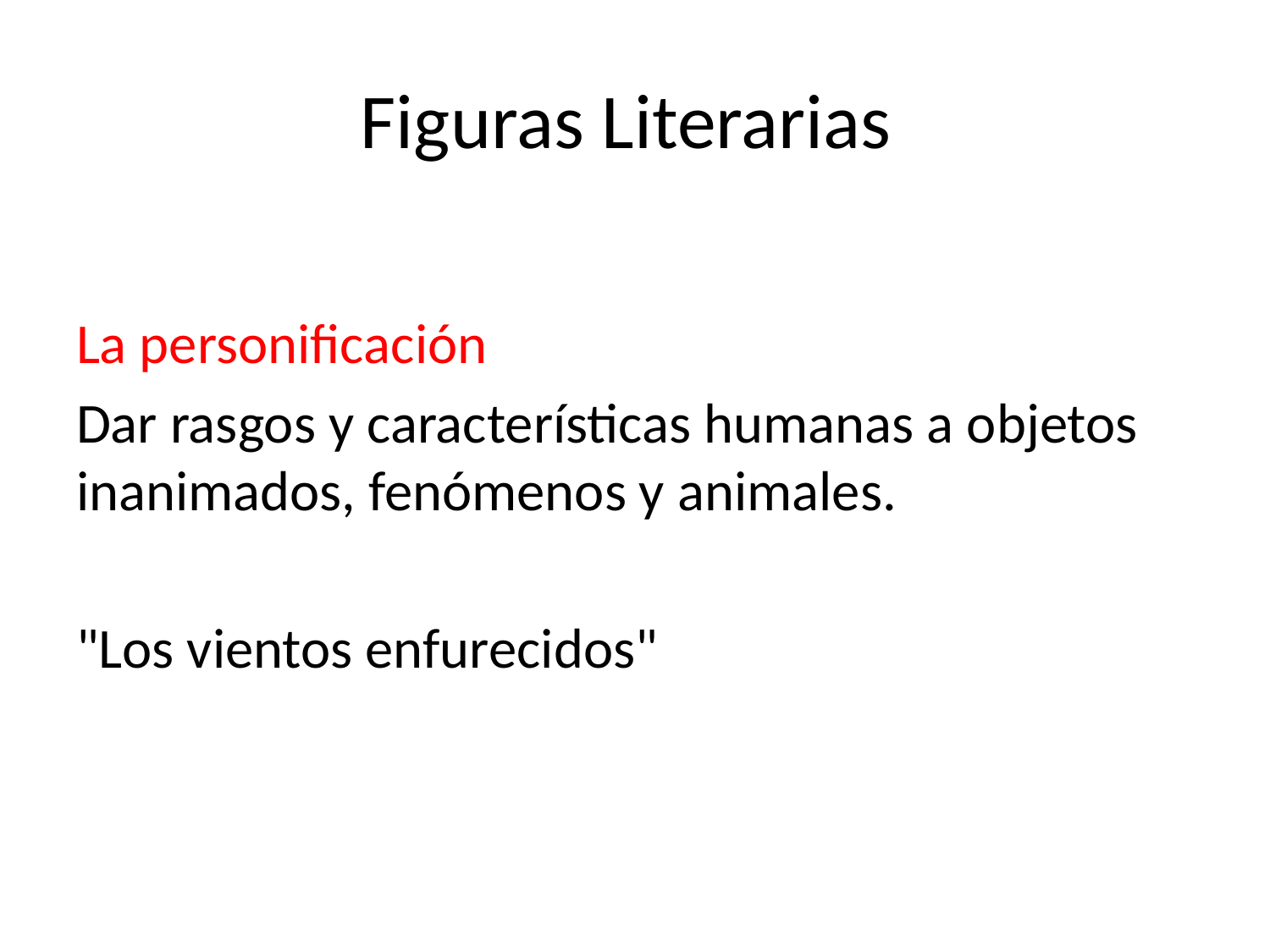

# Figuras Literarias

La personificación
Dar rasgos y características humanas a objetos inanimados, fenómenos y animales.

"Los vientos enfurecidos"